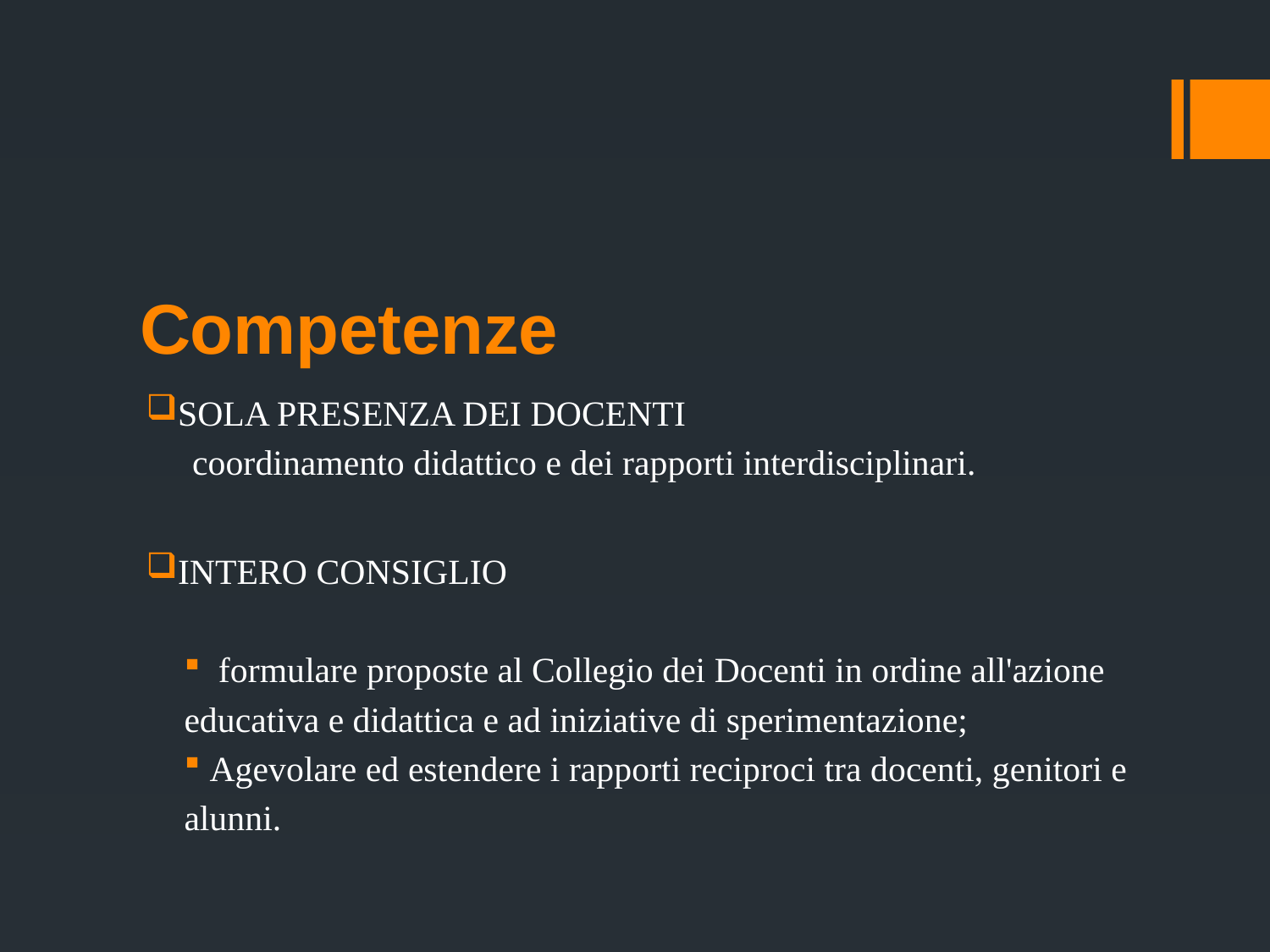

# Competenze
SOLA PRESENZA DEI DOCENTI
 coordinamento didattico e dei rapporti interdisciplinari.

INTERO CONSIGLIO

 formulare proposte al Collegio dei Docenti in ordine all'azione
educativa e didattica e ad iniziative di sperimentazione;
Agevolare ed estendere i rapporti reciproci tra docenti, genitori e
alunni.